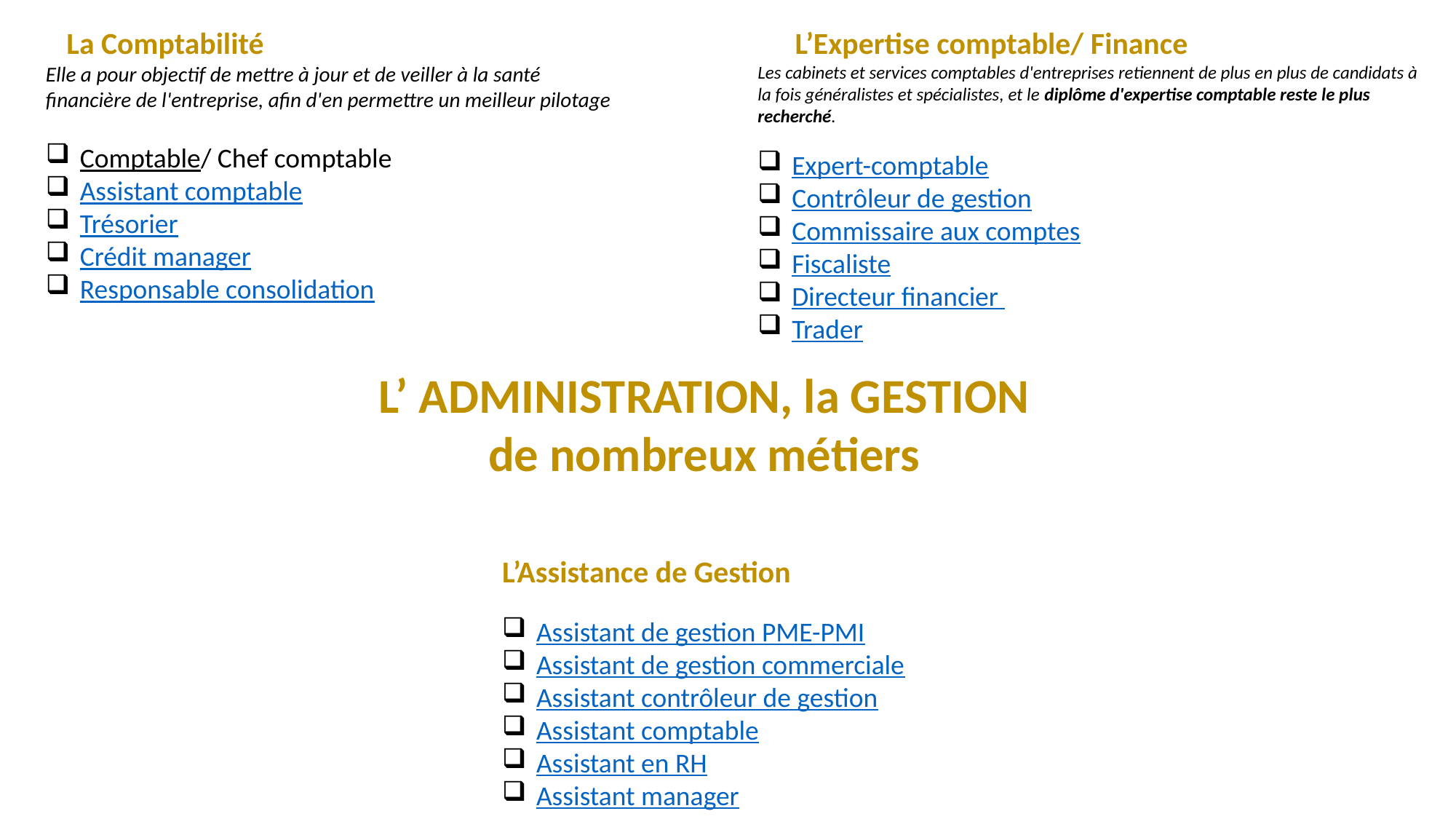

La Comptabilité
Elle a pour objectif de mettre à jour et de veiller à la santé financière de l'entreprise, afin d'en permettre un meilleur pilotage

Comptable/ Chef comptable
Assistant comptable
Trésorier
Crédit manager
Responsable consolidation

      L’Expertise comptable/ Finance
Les cabinets et services comptables d'entreprises retiennent de plus en plus de candidats à la fois généralistes et spécialistes, et le diplôme d'expertise comptable reste le plus recherché.

Expert-comptable
Contrôleur de gestion
Commissaire aux comptes
Fiscaliste
Directeur financier
Trader
L’ ADMINISTRATION, la GESTION
de nombreux métiers
L’Assistance de Gestion

Assistant de gestion PME-PMI
Assistant de gestion commerciale
Assistant contrôleur de gestion
Assistant comptable
Assistant en RH
Assistant manager